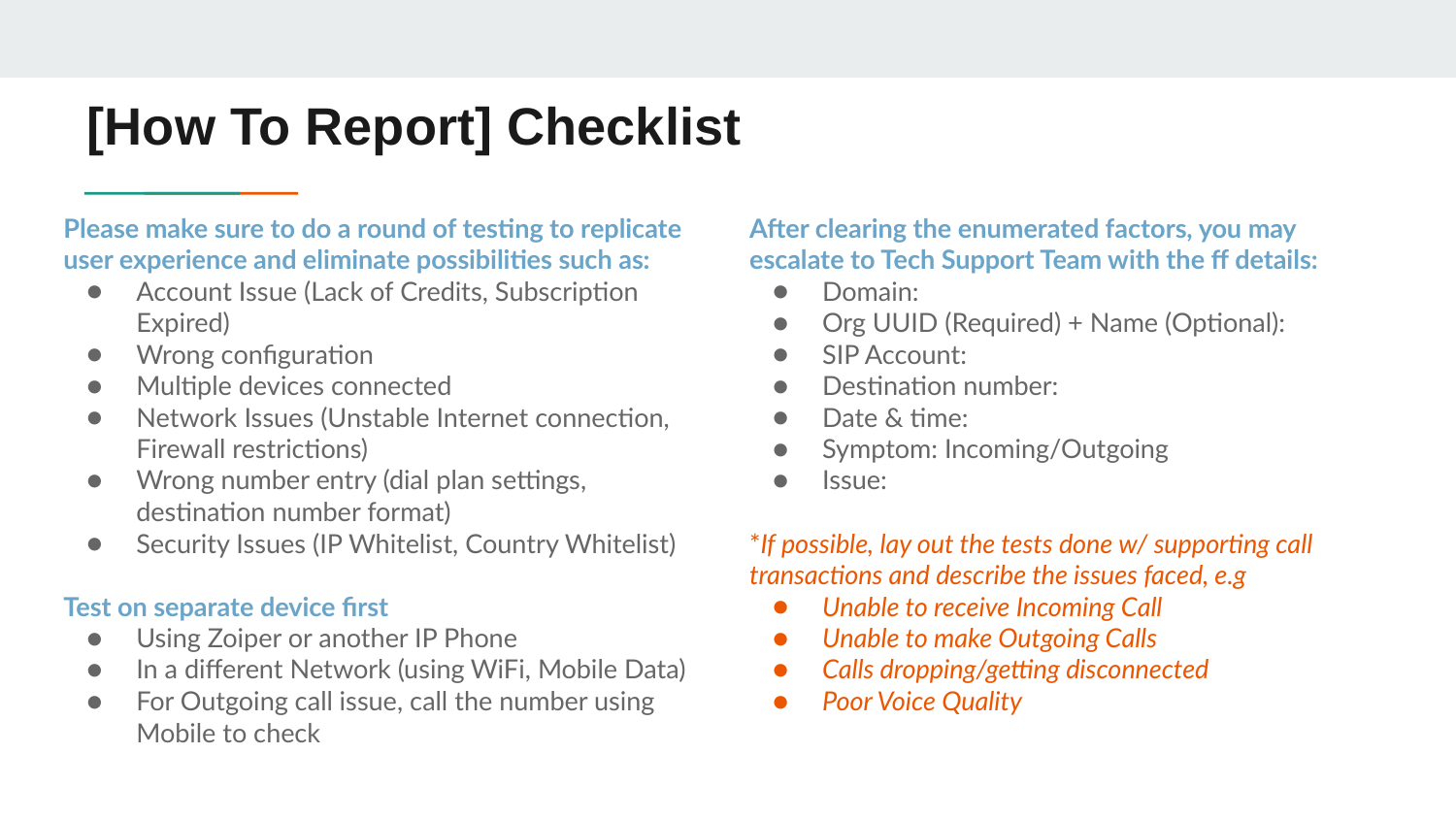

# [How To Report] Checklist
Please make sure to do a round of testing to replicate user experience and eliminate possibilities such as:
Account Issue (Lack of Credits, Subscription Expired)
Wrong configuration
Multiple devices connected
Network Issues (Unstable Internet connection, Firewall restrictions)
Wrong number entry (dial plan settings, destination number format)
Security Issues (IP Whitelist, Country Whitelist)

Test on separate device first
Using Zoiper or another IP Phone
In a different Network (using WiFi, Mobile Data)
For Outgoing call issue, call the number using Mobile to check
After clearing the enumerated factors, you may escalate to Tech Support Team with the ff details:
Domain:
Org UUID (Required) + Name (Optional):
SIP Account:
Destination number:
Date & time:
Symptom: Incoming/Outgoing
Issue:

*If possible, lay out the tests done w/ supporting call transactions and describe the issues faced, e.g
Unable to receive Incoming Call
Unable to make Outgoing Calls
Calls dropping/getting disconnected
Poor Voice Quality